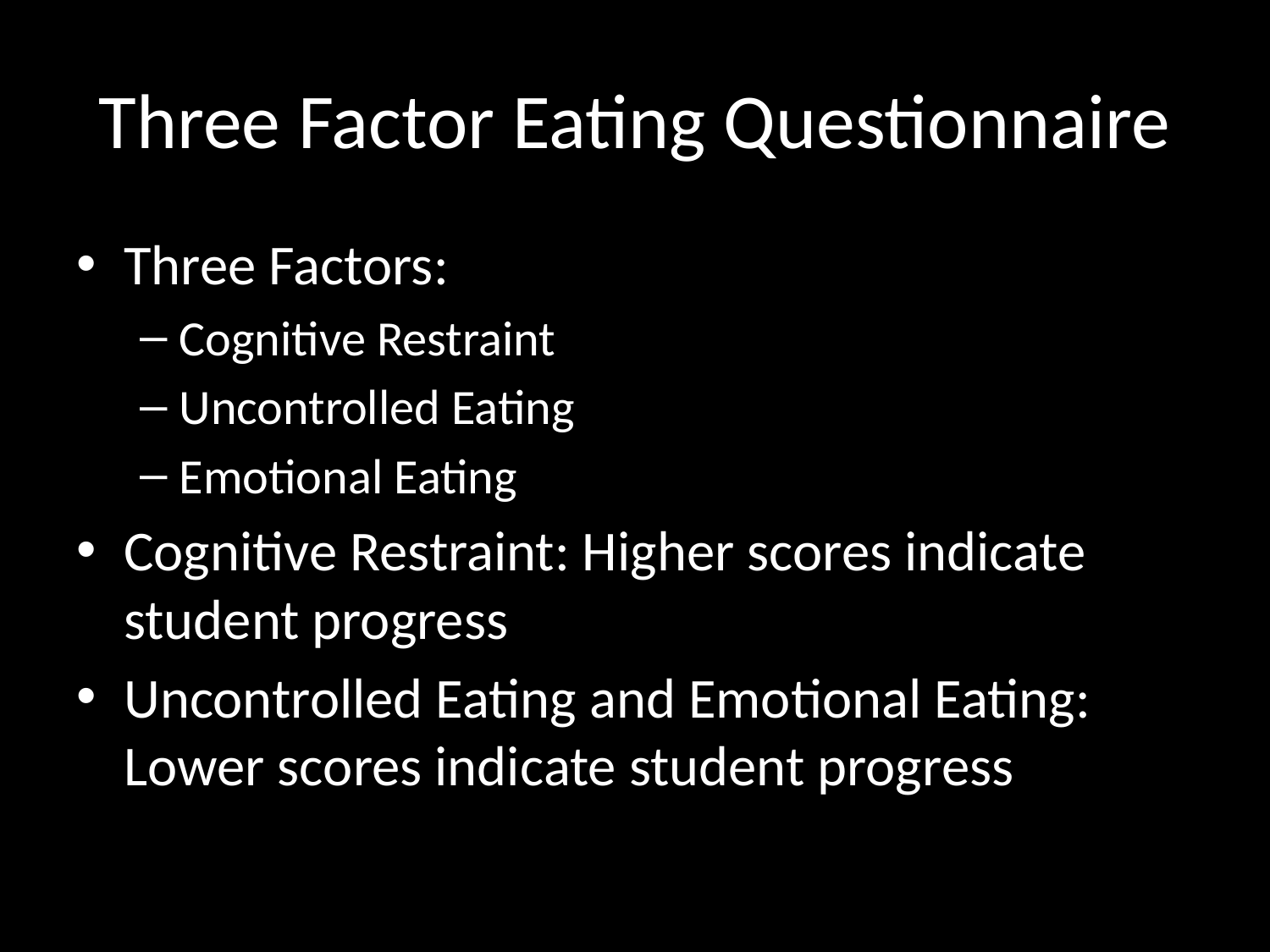

# Three Factor Eating Questionnaire
Three Factors:
Cognitive Restraint
Uncontrolled Eating
Emotional Eating
Cognitive Restraint: Higher scores indicate student progress
Uncontrolled Eating and Emotional Eating: Lower scores indicate student progress